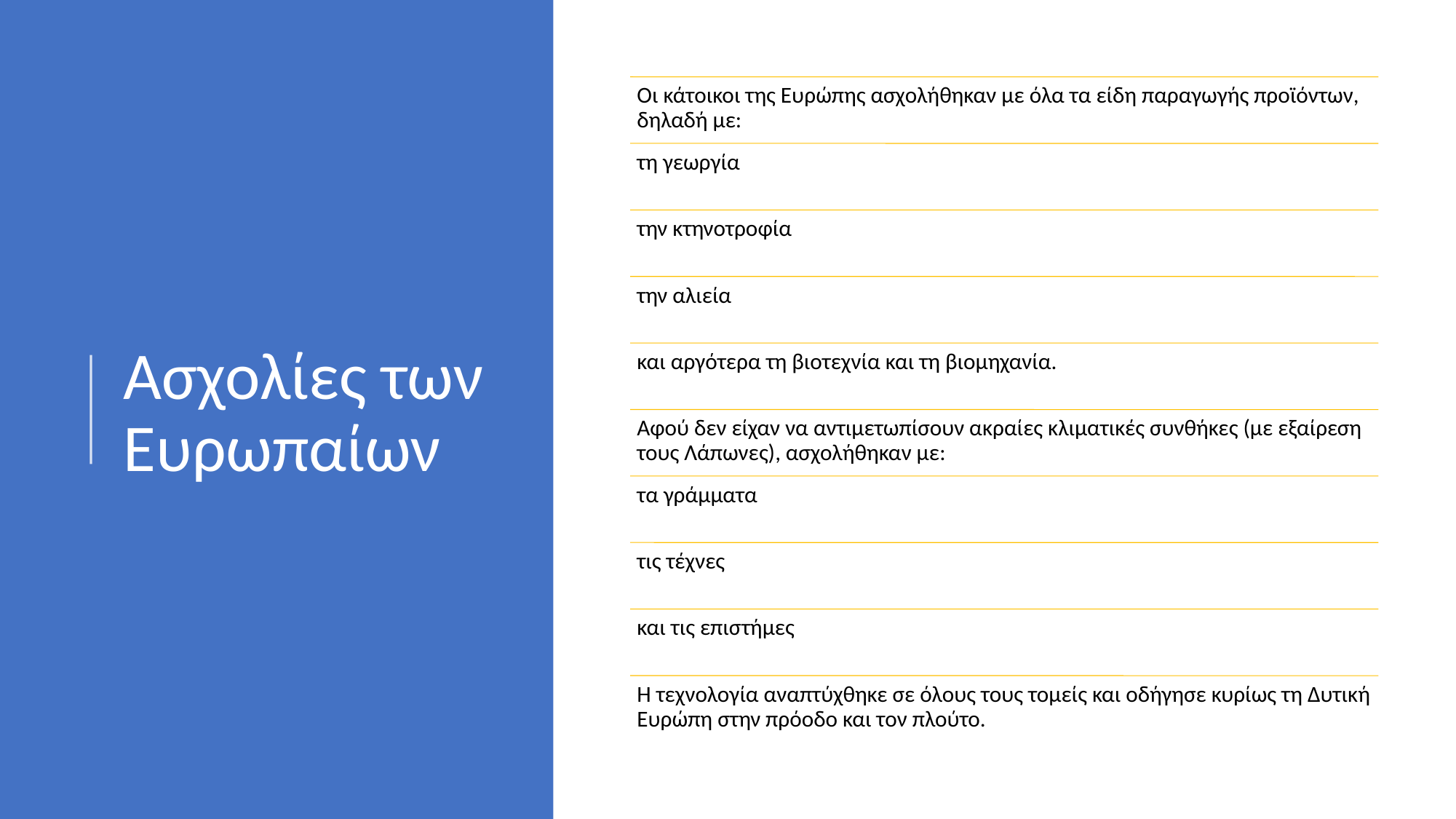

Οι κάτοικοι της Ευρώπης ασχολήθηκαν με όλα τα είδη παραγωγής προϊόντων, δηλαδή με:
τη γεωργία
την κτηνοτροφία
την αλιεία
και αργότερα τη βιοτεχνία και τη βιομηχανία.
Αφού δεν είχαν να αντιμετωπίσουν ακραίες κλιματικές συνθήκες (με εξαίρεση τους Λάπωνες), ασχολήθηκαν με:
τα γράμματα
τις τέχνες
και τις επιστήμες
Η τεχνολογία αναπτύχθηκε σε όλους τους τομείς και οδήγησε κυρίως τη Δυτική Ευρώπη στην πρόοδο και τον πλούτο.
# Ασχολίες των Ευρωπαίων